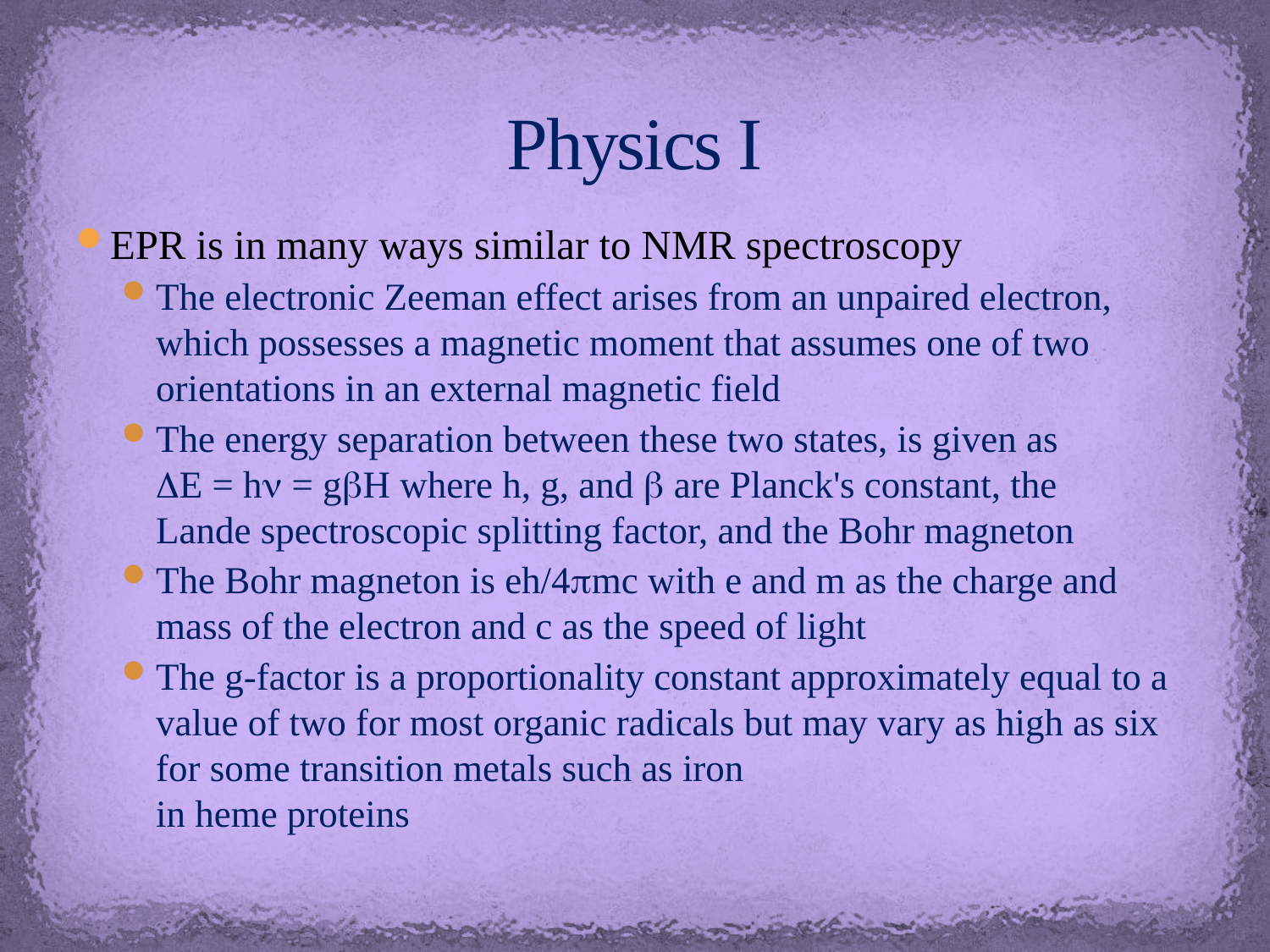

# Physics I
EPR is in many ways similar to NMR spectroscopy
The electronic Zeeman effect arises from an unpaired electron, which possesses a magnetic moment that assumes one of two orientations in an external magnetic field
The energy separation between these two states, is given as
ΔE = hν = gβH where h, g, and β are Planck's constant, the
Lande spectroscopic splitting factor, and the Bohr magneton
The Bohr magneton is eh/4πmc with e and m as the charge and mass of the electron and c as the speed of light
The g-factor is a proportionality constant approximately equal to a value of two for most organic radicals but may vary as high as six for some transition metals such as iron
in heme proteins